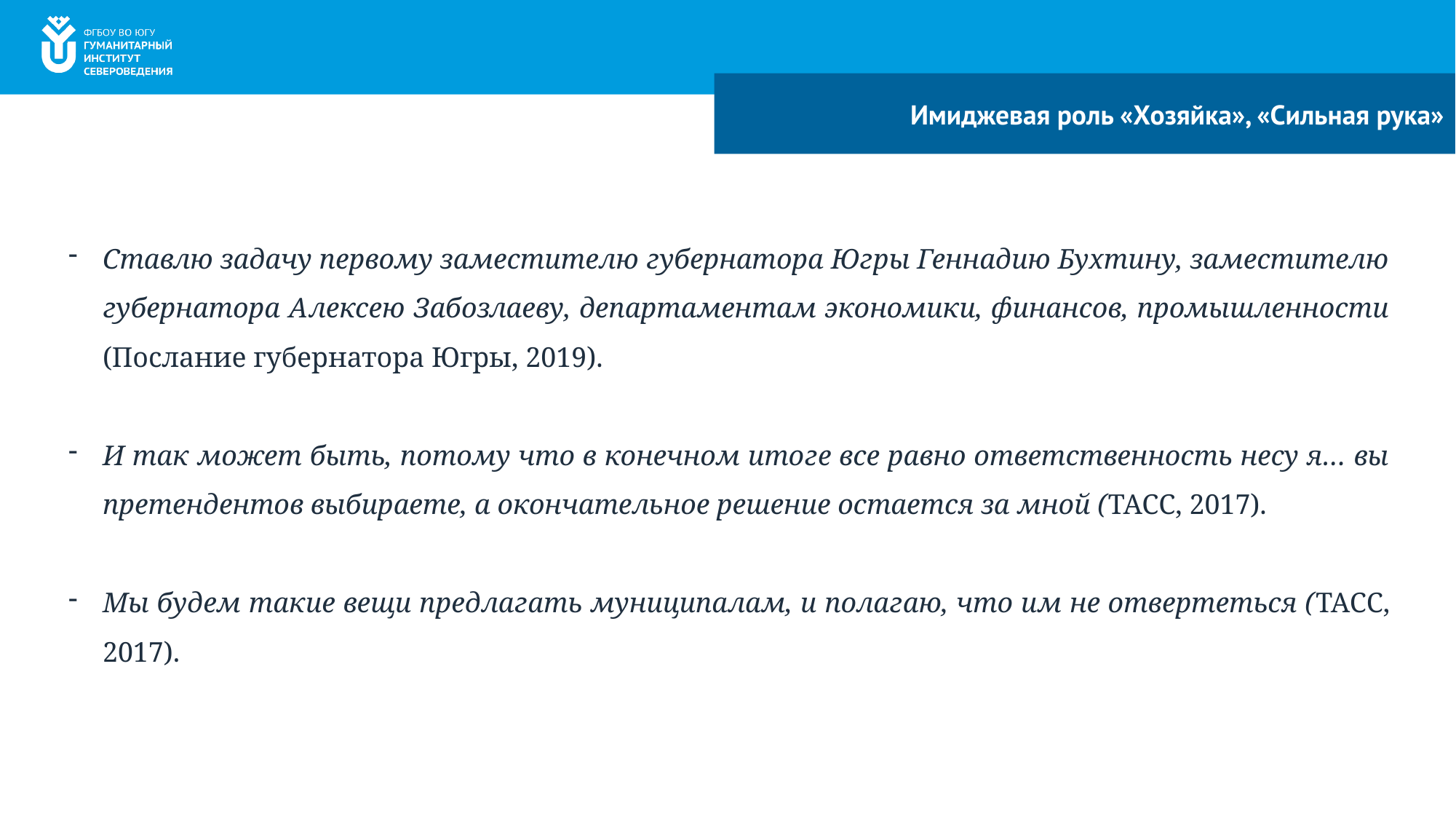

Имиджевая роль «Хозяйка», «Сильная рука»

Ставлю задачу первому заместителю губернатора Югры Геннадию Бухтину, заместителю губернатора Алексею Забозлаеву, департаментам экономики, финансов, промышленности (Послание губернатора Югры, 2019).

И так может быть, потому что в конечном итоге все равно ответственность несу я… вы претендентов выбираете, а окончательное решение остается за мной (ТАСС, 2017).

Мы будем такие вещи предлагать муниципалам, и полагаю, что им не отвертеться (ТАСС, 2017).